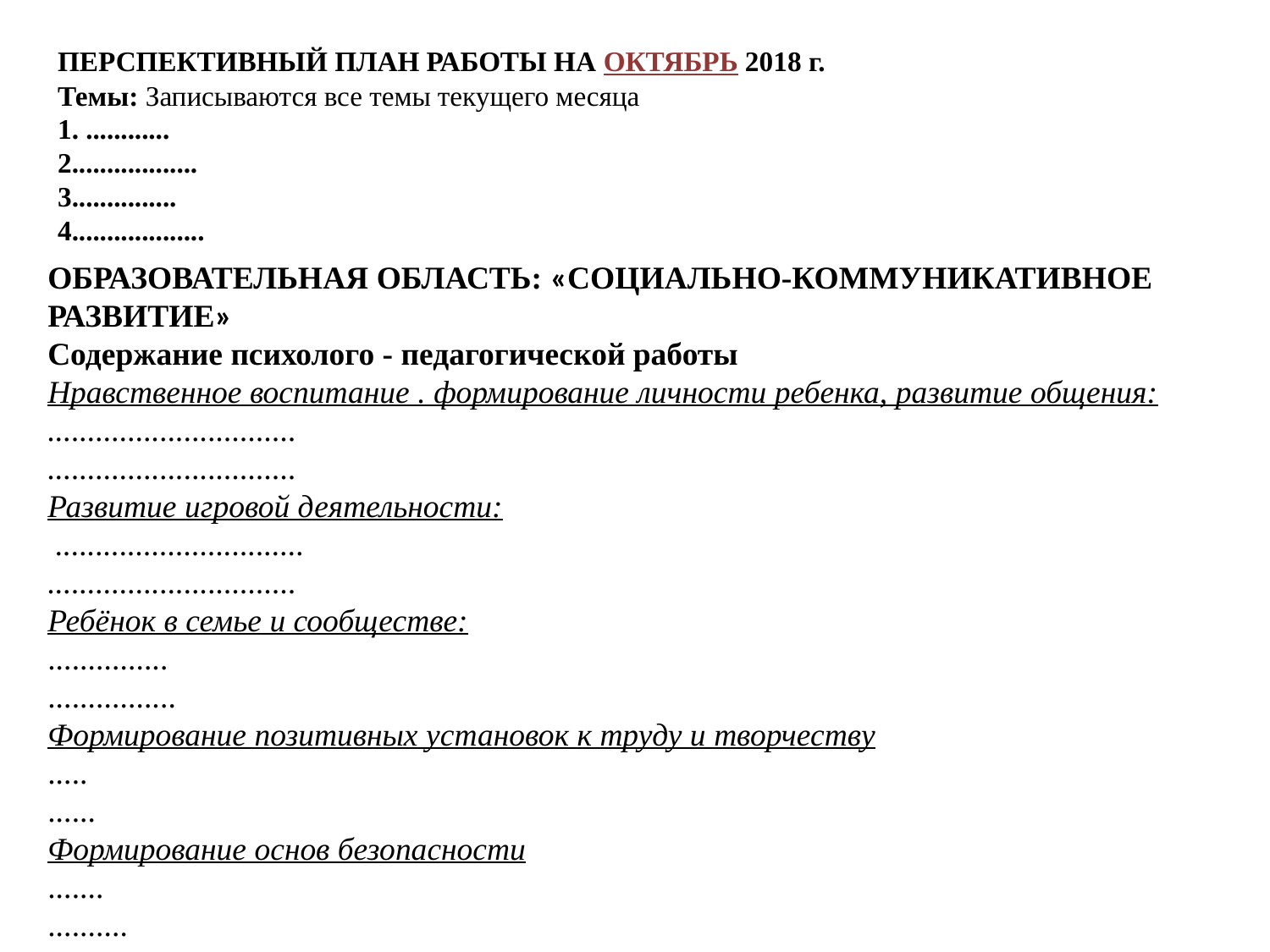

ПЕРСПЕКТИВНЫЙ ПЛАН РАБОТЫ НА ОКТЯБРЬ 2018 г.
Темы: Записываются все темы текущего месяца
1. ............
2..................
3...............
4...................
ОБРАЗОВАТЕЛЬНАЯ ОБЛАСТЬ: «СОЦИАЛЬНО-КОММУНИКАТИВНОЕ РАЗВИТИЕ»
Содержание психолого - педагогической работы
Нравственное воспитание . формирование личности ребенка, развитие общения:
...............................
...............................
Развитие игровой деятельности:
 ...............................
...............................
Ребёнок в семье и сообществе:
...............
................
Формирование позитивных установок к труду и творчеству
.....
......
Формирование основ безопасности
.......
..........